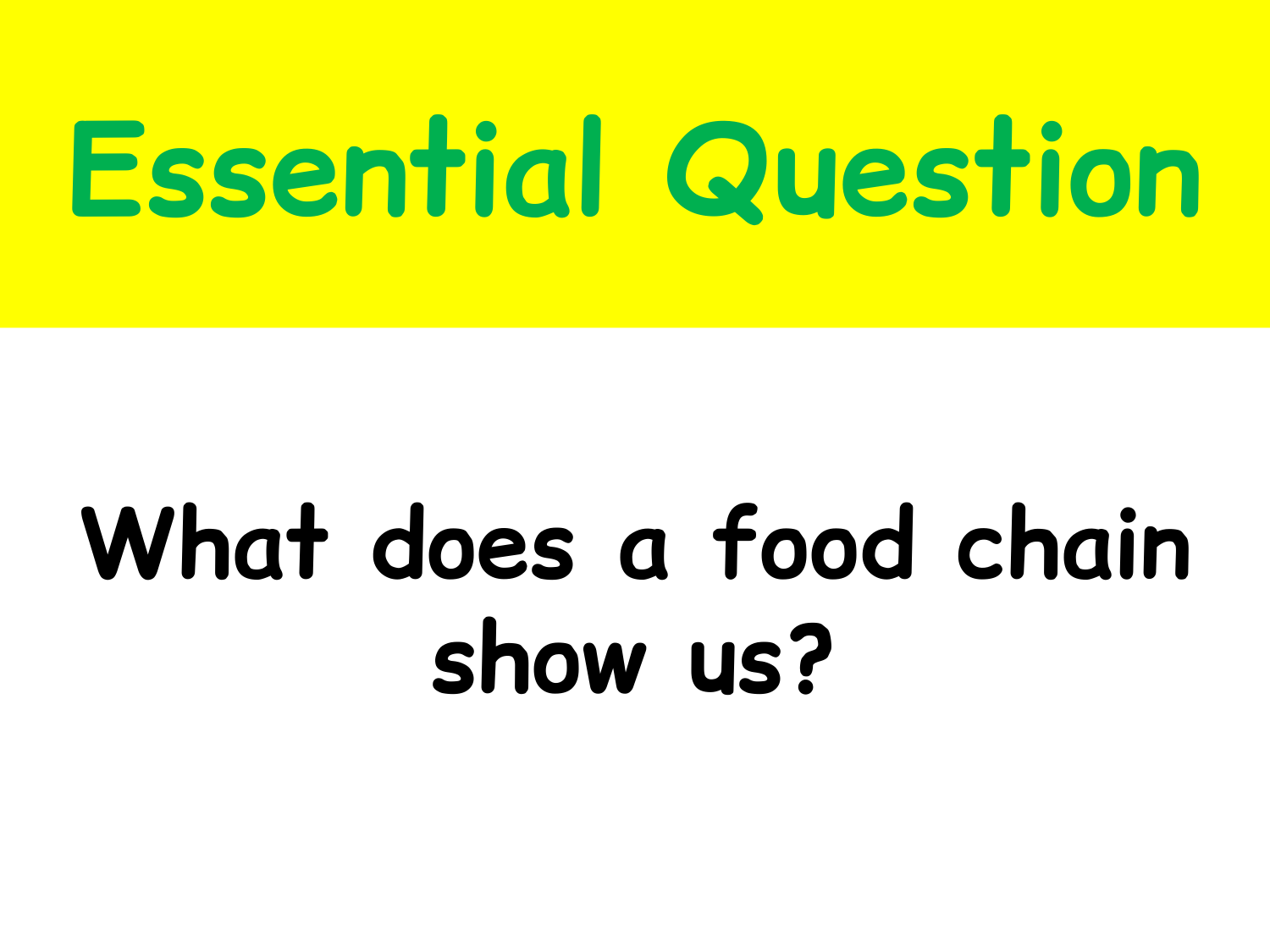

# Essential Question

What does a food chain show us?